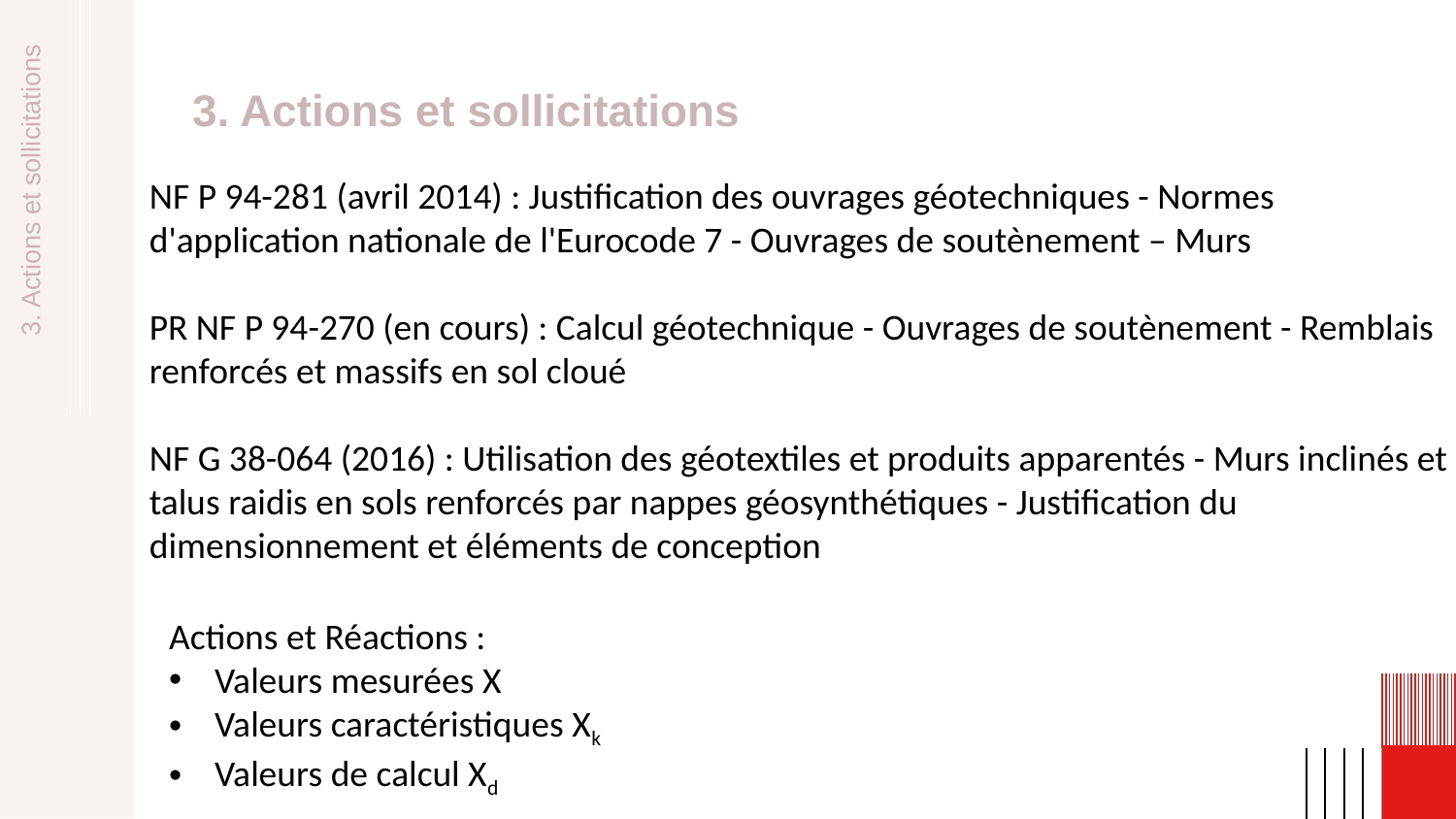

3. Actions et sollicitations
NF P 94-281 (avril 2014) : Justification des ouvrages géotechniques - Normes d'application nationale de l'Eurocode 7 - Ouvrages de soutènement – Murs

PR NF P 94-270 (en cours) : Calcul géotechnique - Ouvrages de soutènement - Remblais renforcés et massifs en sol cloué

NF G 38-064 (2016) : Utilisation des géotextiles et produits apparentés - Murs inclinés et talus raidis en sols renforcés par nappes géosynthétiques - Justification du dimensionnement et éléments de conception
3. Actions et sollicitations
Actions et Réactions :
Valeurs mesurées X
Valeurs caractéristiques Xk
Valeurs de calcul Xd